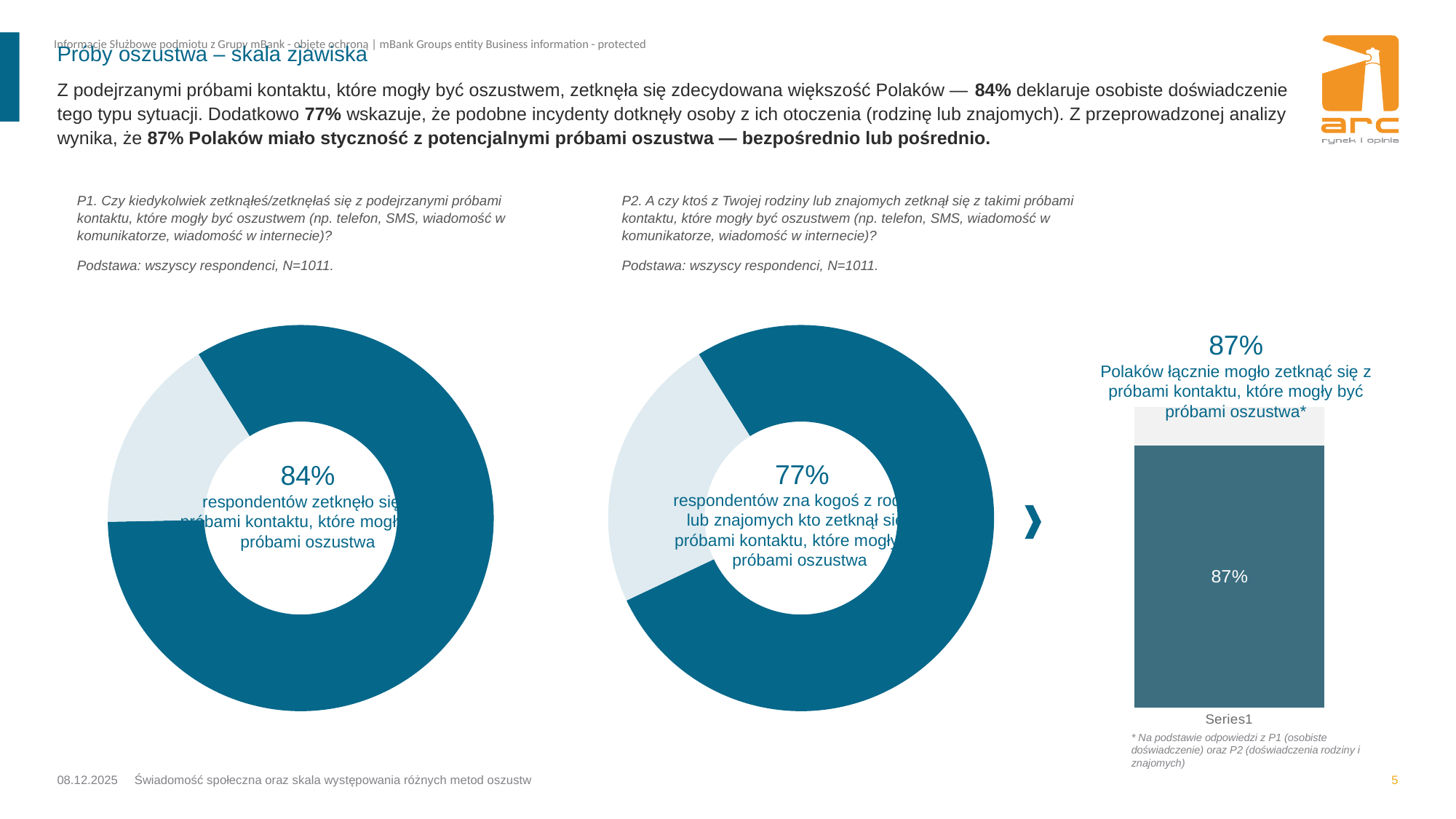

# Próby oszustwa – skala zjawiska
Z podejrzanymi próbami kontaktu, które mogły być oszustwem, zetknęła się zdecydowana większość Polaków — 84% deklaruje osobiste doświadczenie tego typu sytuacji. Dodatkowo 77% wskazuje, że podobne incydenty dotknęły osoby z ich otoczenia (rodzinę lub znajomych). Z przeprowadzonej analizy wynika, że 87% Polaków miało styczność z potencjalnymi próbami oszustwa — bezpośrednio lub pośrednio.
P1. Czy kiedykolwiek zetknąłeś/zetknęłaś się z podejrzanymi próbami kontaktu, które mogły być oszustwem (np. telefon, SMS, wiadomość w komunikatorze, wiadomość w internecie)?
Podstawa: wszyscy respondenci, N=1011.
P2. A czy ktoś z Twojej rodziny lub znajomych zetknął się z takimi próbami kontaktu, które mogły być oszustwem (np. telefon, SMS, wiadomość w komunikatorze, wiadomość w internecie)?
Podstawa: wszyscy respondenci, N=1011.

### Chart

| Category | Wynik |
|---|---|
| Tak | 0.8358132841733347 |
| Nie | 0.16418671582666558 |

### Chart

| Category | Wynik |
|---|---|
| Tak | 0.7687125167615863 |
| Nie | 0.23128748323841436 |
87%
Polaków łącznie mogło zetknąć się z próbami kontaktu, które mogły być próbami oszustwa*

### Chart

| Category | Tak | Nie |
|---|---|---|
|  | 0.8704555298245418 | 0.12954447017545842 |
77%
respondentów zna kogoś z rodziny lub znajomych kto zetknął się z próbami kontaktu, które mogły być próbami oszustwa
84%
respondentów zetknęło się z próbami kontaktu, które mogły być próbami oszustwa

* Na podstawie odpowiedzi z P1 (osobiste doświadczenie) oraz P2 (doświadczenia rodziny i znajomych)
08.12.2025
Świadomość społeczna oraz skala występowania różnych metod oszustw
5